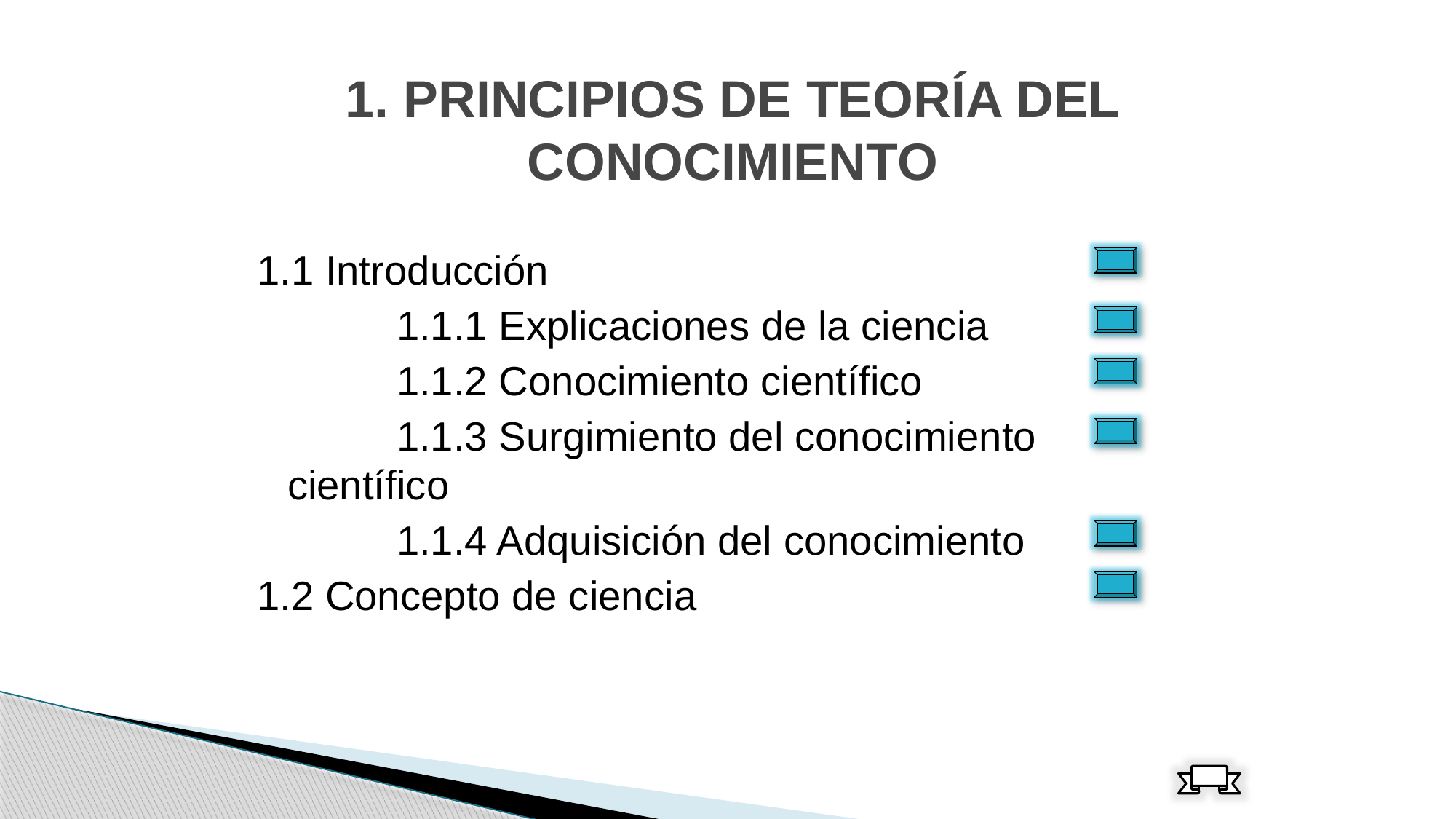

# 1. PRINCIPIOS DE TEORÍA DEL CONOCIMIENTO
1.1 Introducción
		1.1.1 Explicaciones de la ciencia
		1.1.2 Conocimiento científico
		1.1.3 Surgimiento del conocimiento científico
		1.1.4 Adquisición del conocimiento
1.2 Concepto de ciencia